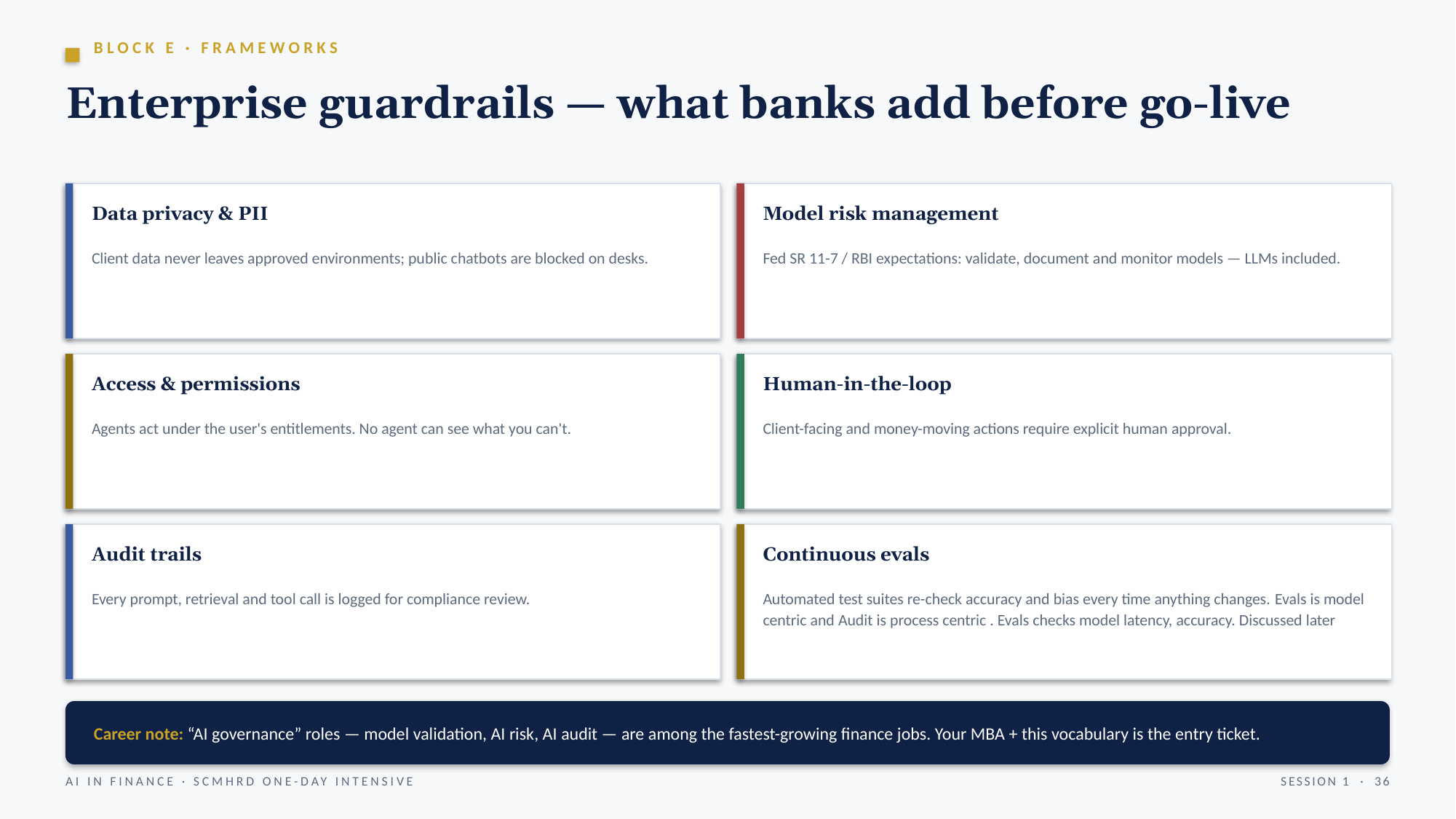

BLOCK E · FRAMEWORKS

Enterprise guardrails — what banks add before go-live

Data privacy & PII
Model risk management
Client data never leaves approved environments; public chatbots are blocked on desks.
Fed SR 11-7 / RBI expectations: validate, document and monitor models — LLMs included.

Access & permissions
Human-in-the-loop
Agents act under the user's entitlements. No agent can see what you can't.
Client-facing and money-moving actions require explicit human approval.

Audit trails
Continuous evals
Every prompt, retrieval and tool call is logged for compliance review.
Automated test suites re-check accuracy and bias every time anything changes. Evals is model centric and Audit is process centric . Evals checks model latency, accuracy. Discussed later

Career note: “AI governance” roles — model validation, AI risk, AI audit — are among the fastest-growing finance jobs. Your MBA + this vocabulary is the entry ticket.
AI IN FINANCE · SCMHRD ONE-DAY INTENSIVE
SESSION 1  ·  36